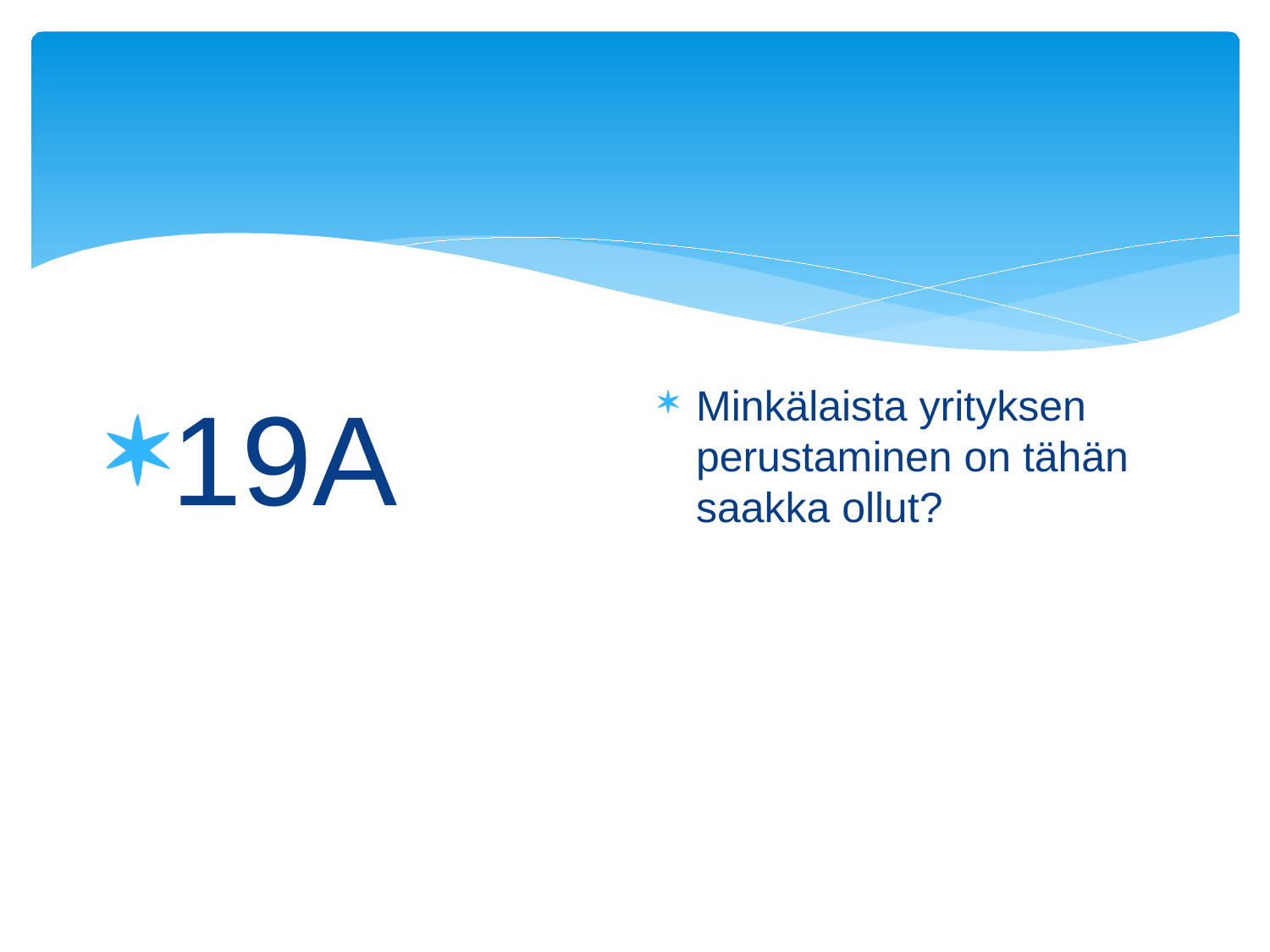

#
19A
Minkälaista yrityksen perustaminen on tähän saakka ollut?